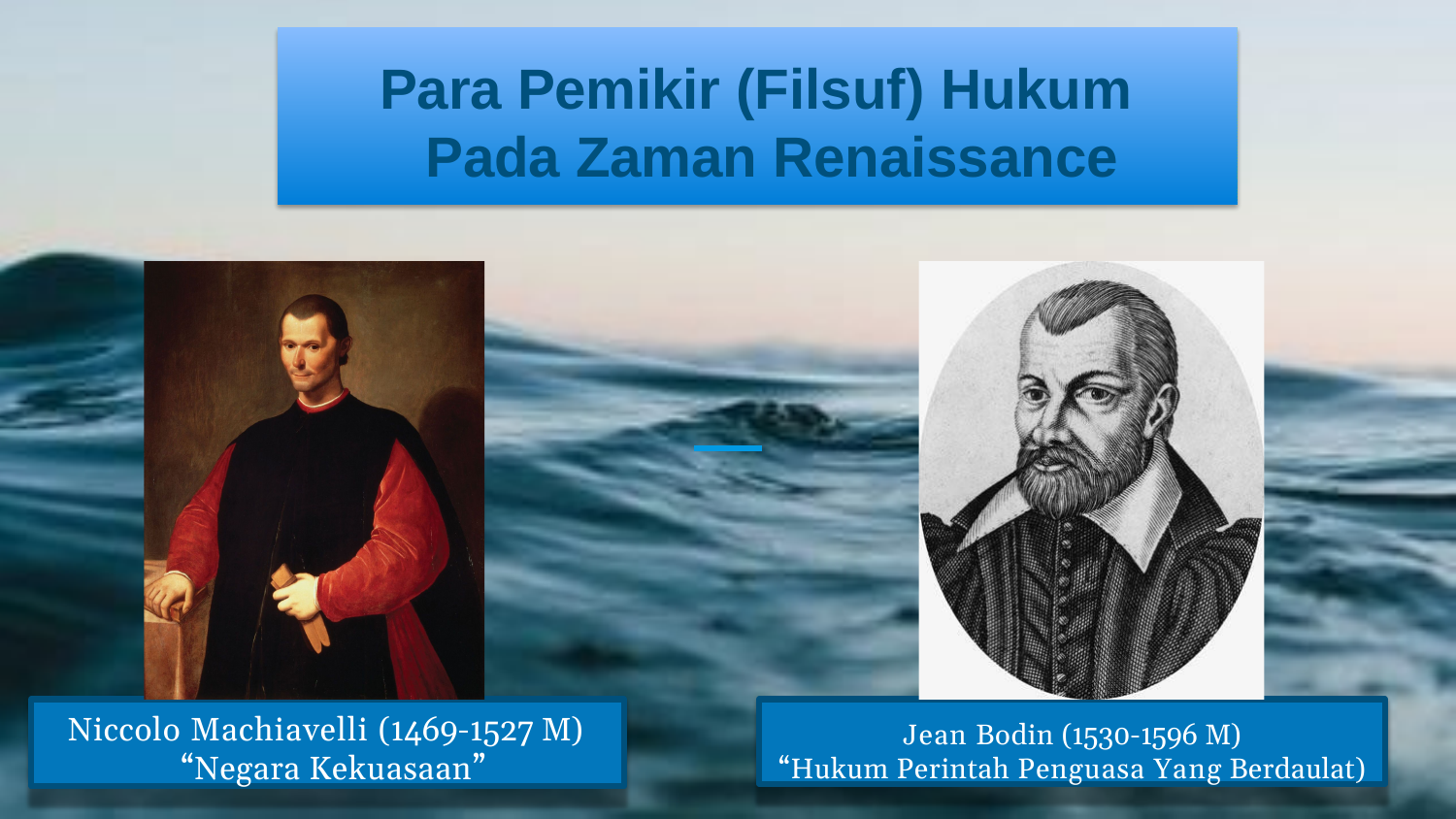

# Para Pemikir (Filsuf) Hukum  Pada Zaman Renaissance

Niccolo Machiavelli (1469-1527 M)  “Negara Kekuasaan”
Jean Bodin (1530-1596 M)
“Hukum Perintah Penguasa Yang Berdaulat)